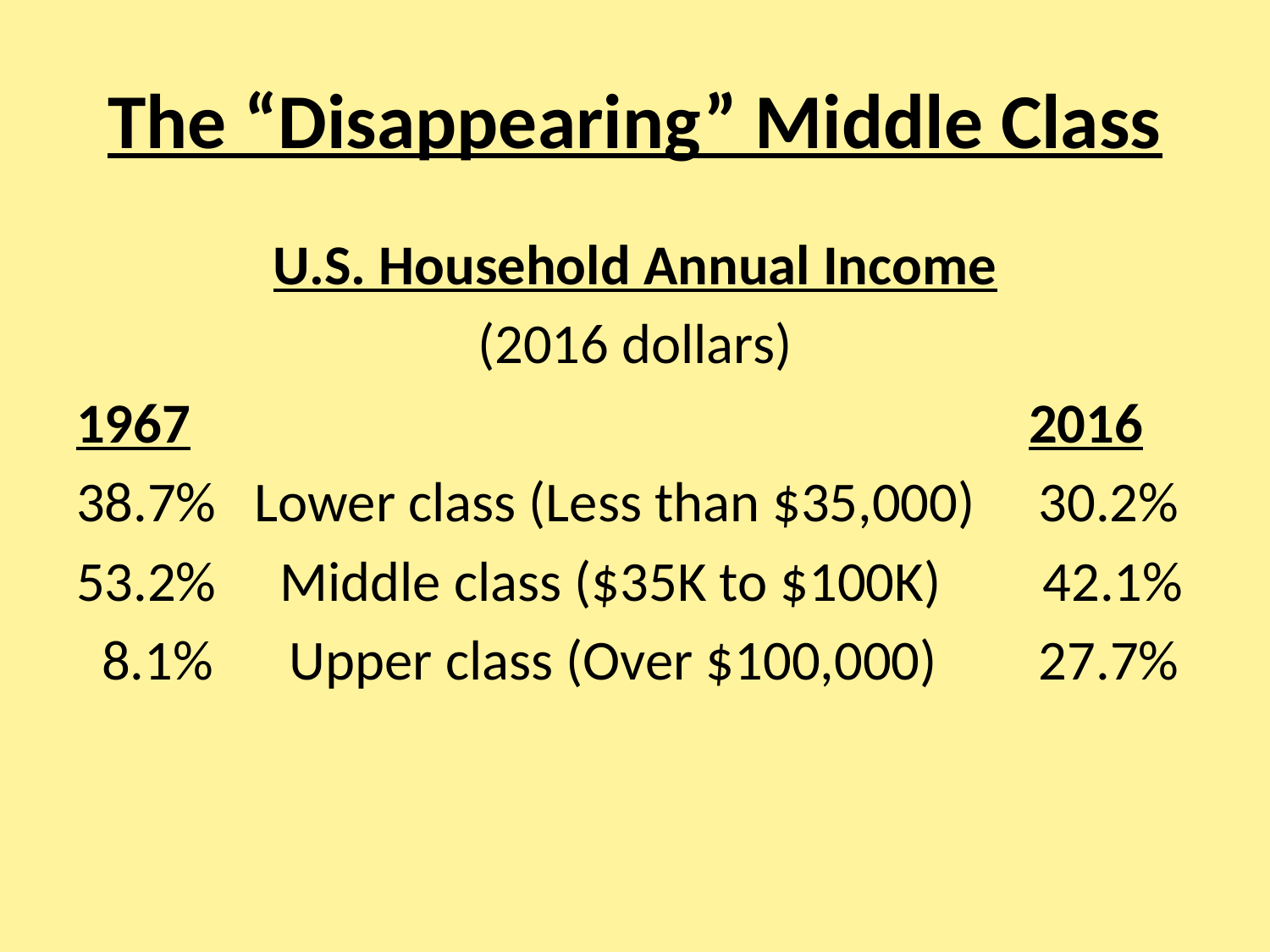

# The “Disappearing” Middle Class
U.S. Household Annual Income
(2016 dollars)
1967                                                                  2016
38.7%   Lower class (Less than $35,000)     30.2%
53.2%     Middle class ($35K to $100K)        42.1%
  8.1%      Upper class (Over $100,000)        27.7%